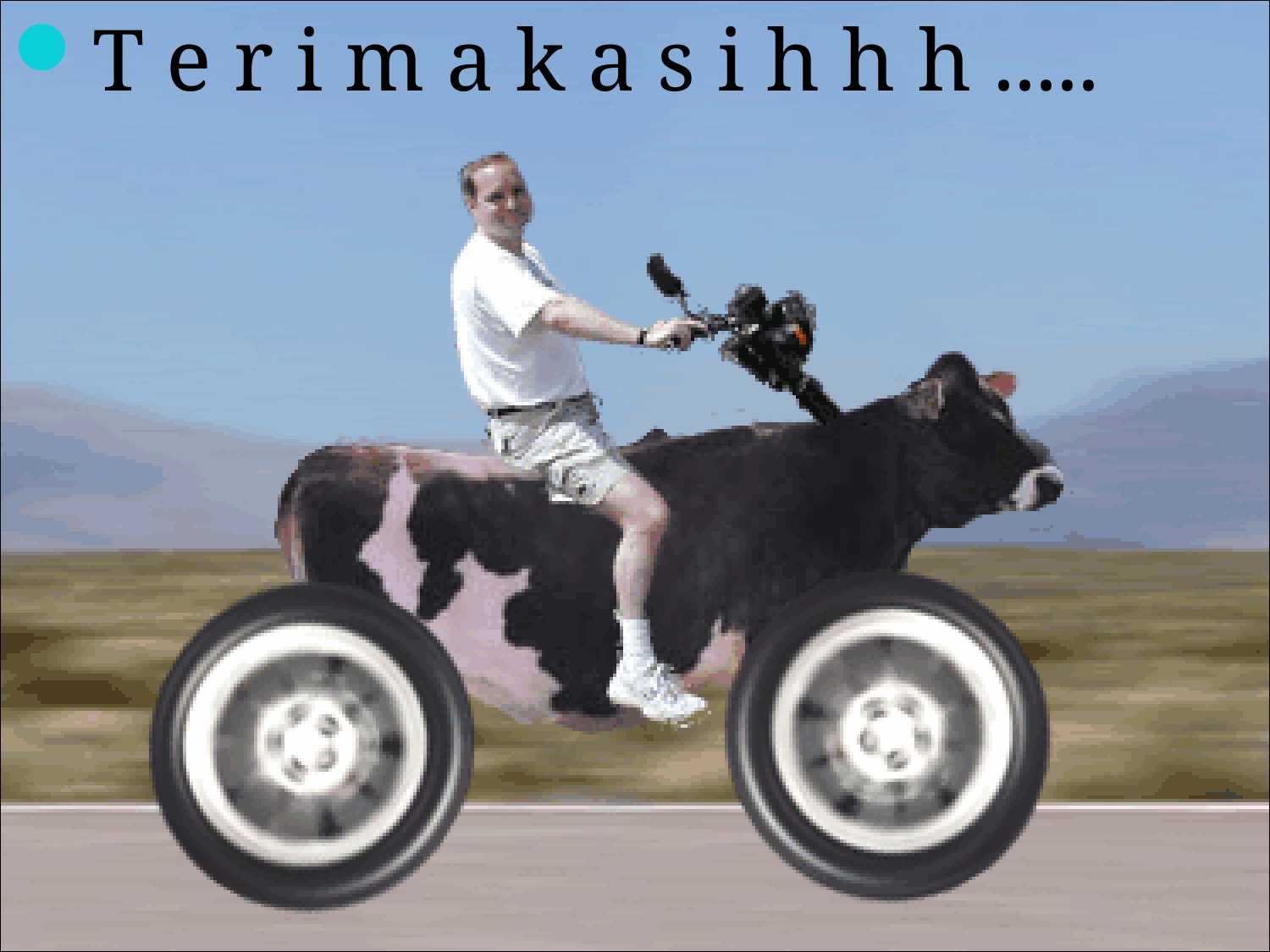

T e r i m a k a s i h h h .....
#